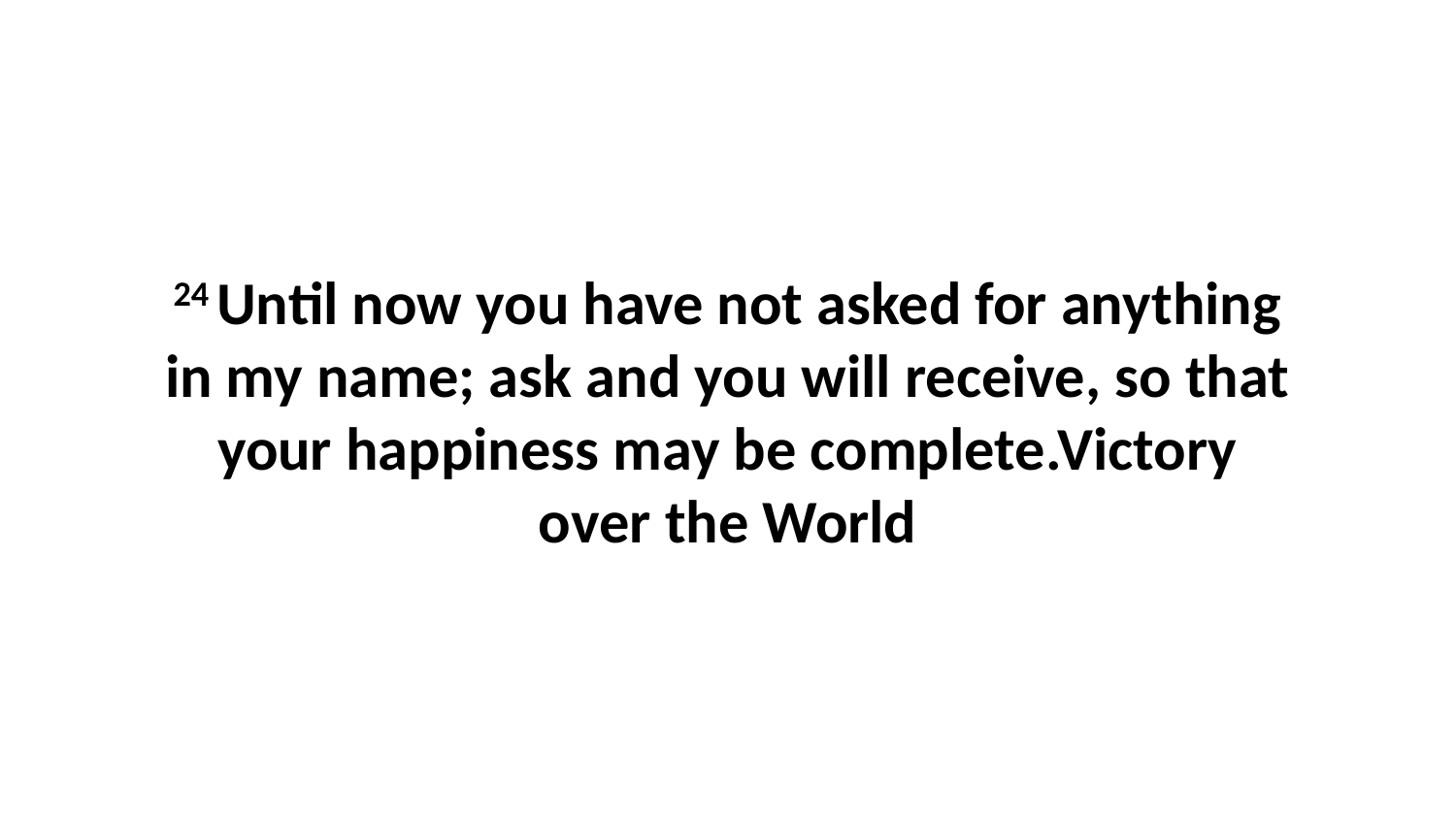

24 Until now you have not asked for anything in my name; ask and you will receive, so that your happiness may be complete.Victory over the World